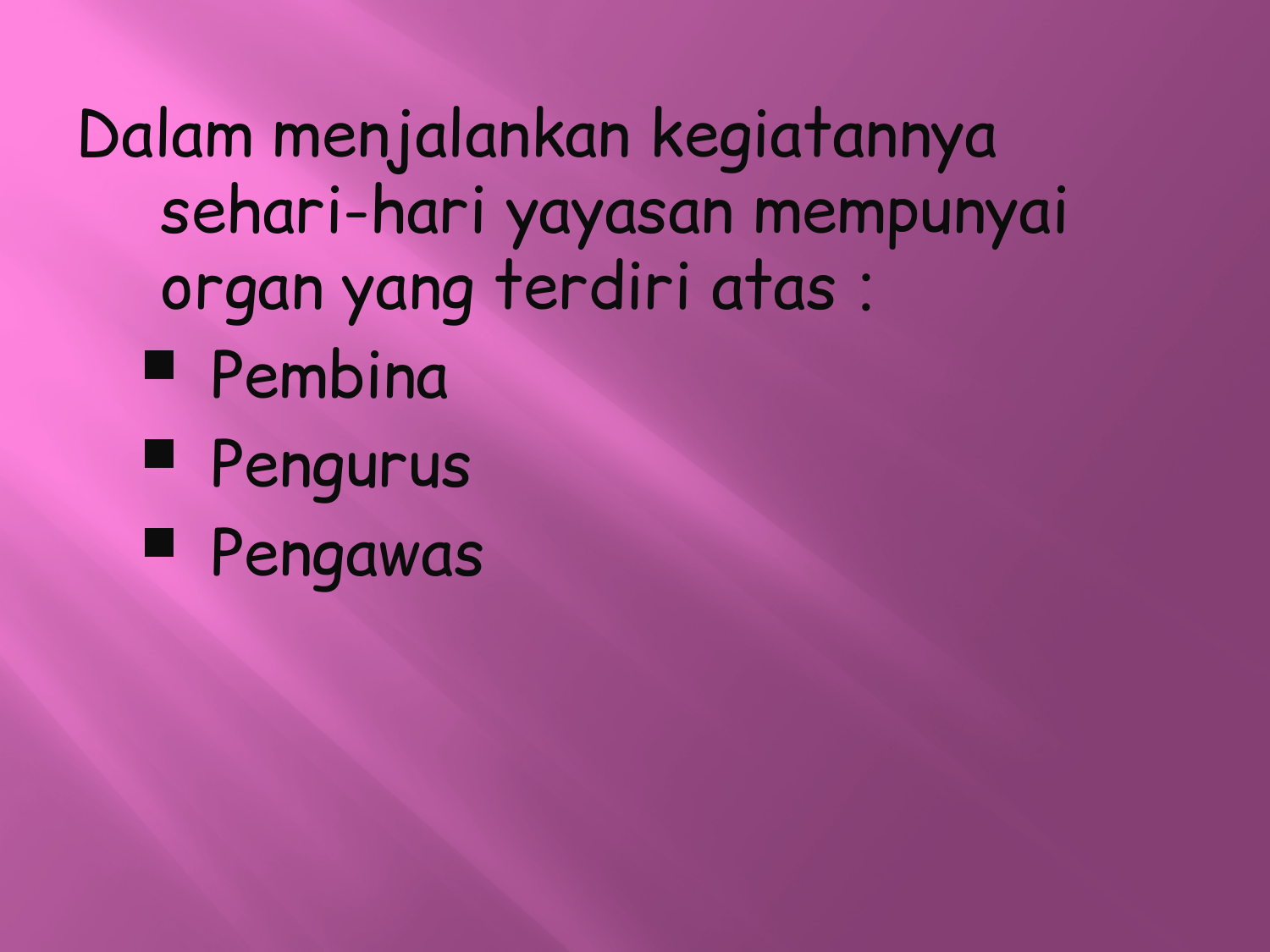

#
Dalam menjalankan kegiatannya sehari-hari yayasan mempunyai organ yang terdiri atas :
Pembina
Pengurus
Pengawas